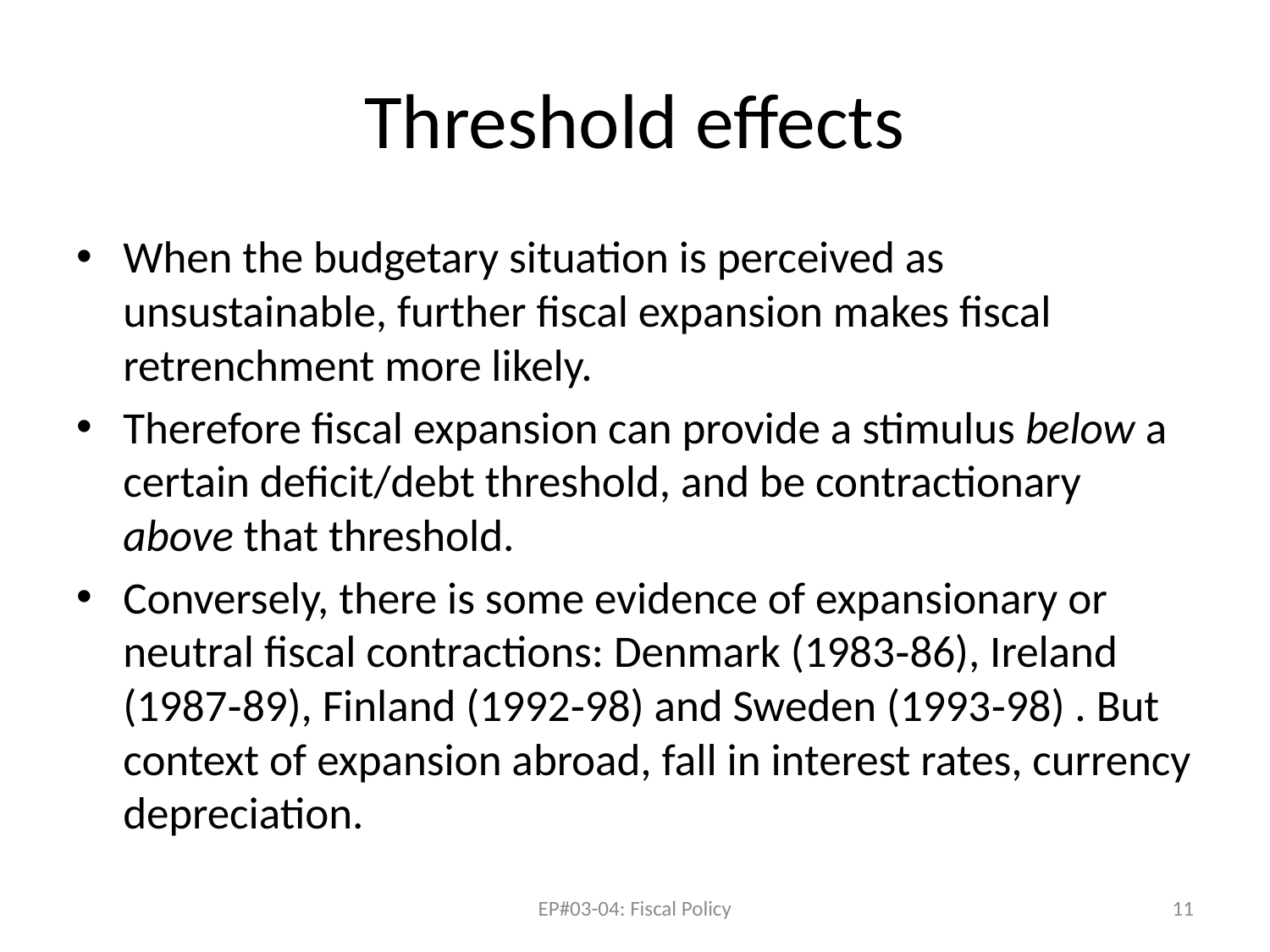

# Threshold effects
When the budgetary situation is perceived as unsustainable, further fiscal expansion makes fiscal retrenchment more likely.
Therefore fiscal expansion can provide a stimulus below a certain deficit/debt threshold, and be contractionary above that threshold.
Conversely, there is some evidence of expansionary or neutral fiscal contractions: Denmark (1983‐86), Ireland (1987‐89), Finland (1992‐98) and Sweden (1993‐98) . But context of expansion abroad, fall in interest rates, currency depreciation.

EP#03-04: Fiscal Policy
11